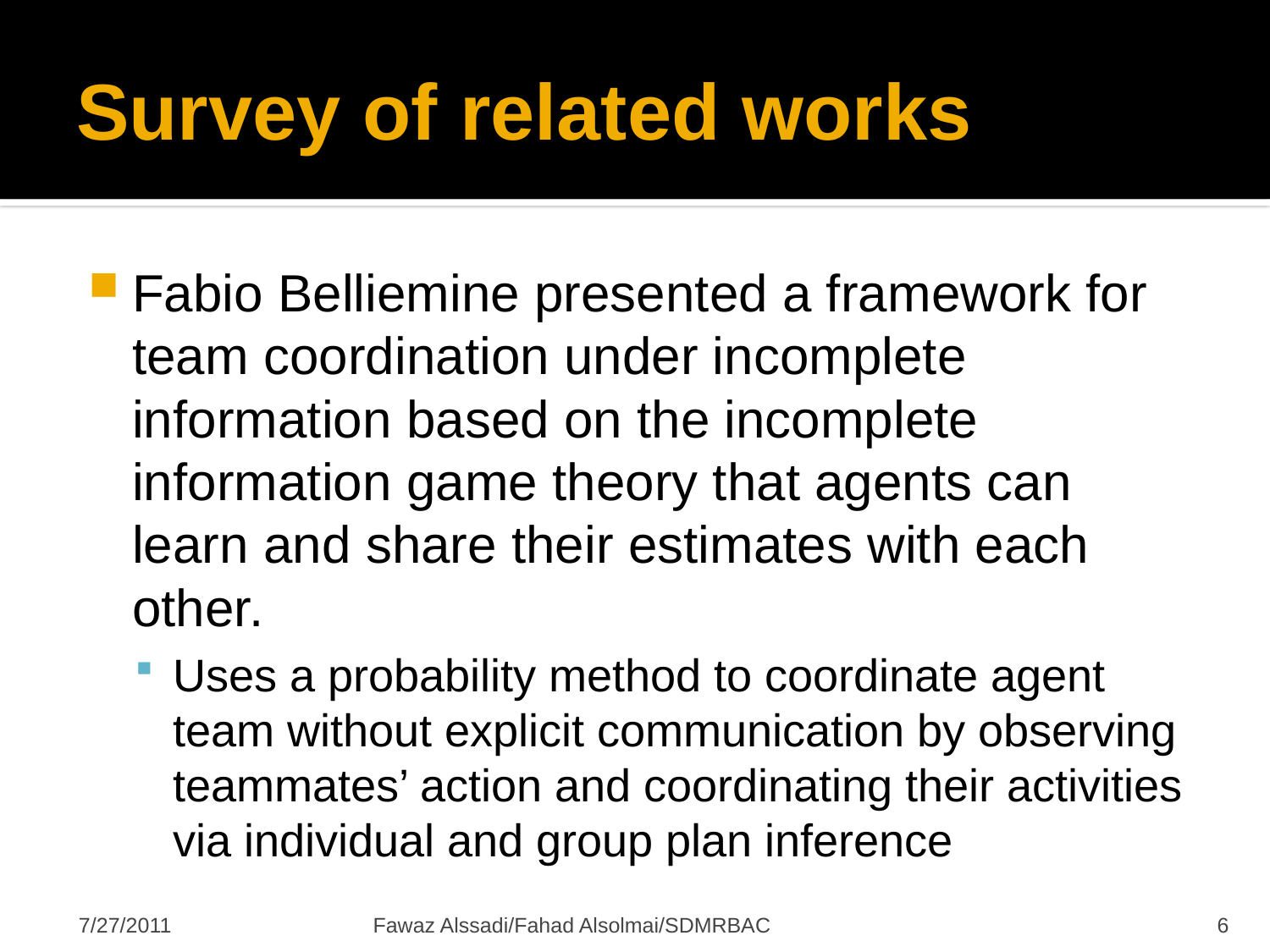

# Survey of related works
Fabio Belliemine presented a framework for team coordination under incomplete information based on the incomplete information game theory that agents can learn and share their estimates with each other.
Uses a probability method to coordinate agent team without explicit communication by observing teammates’ action and coordinating their activities via individual and group plan inference
7/27/2011
Fawaz Alssadi/Fahad Alsolmai/SDMRBAC
6